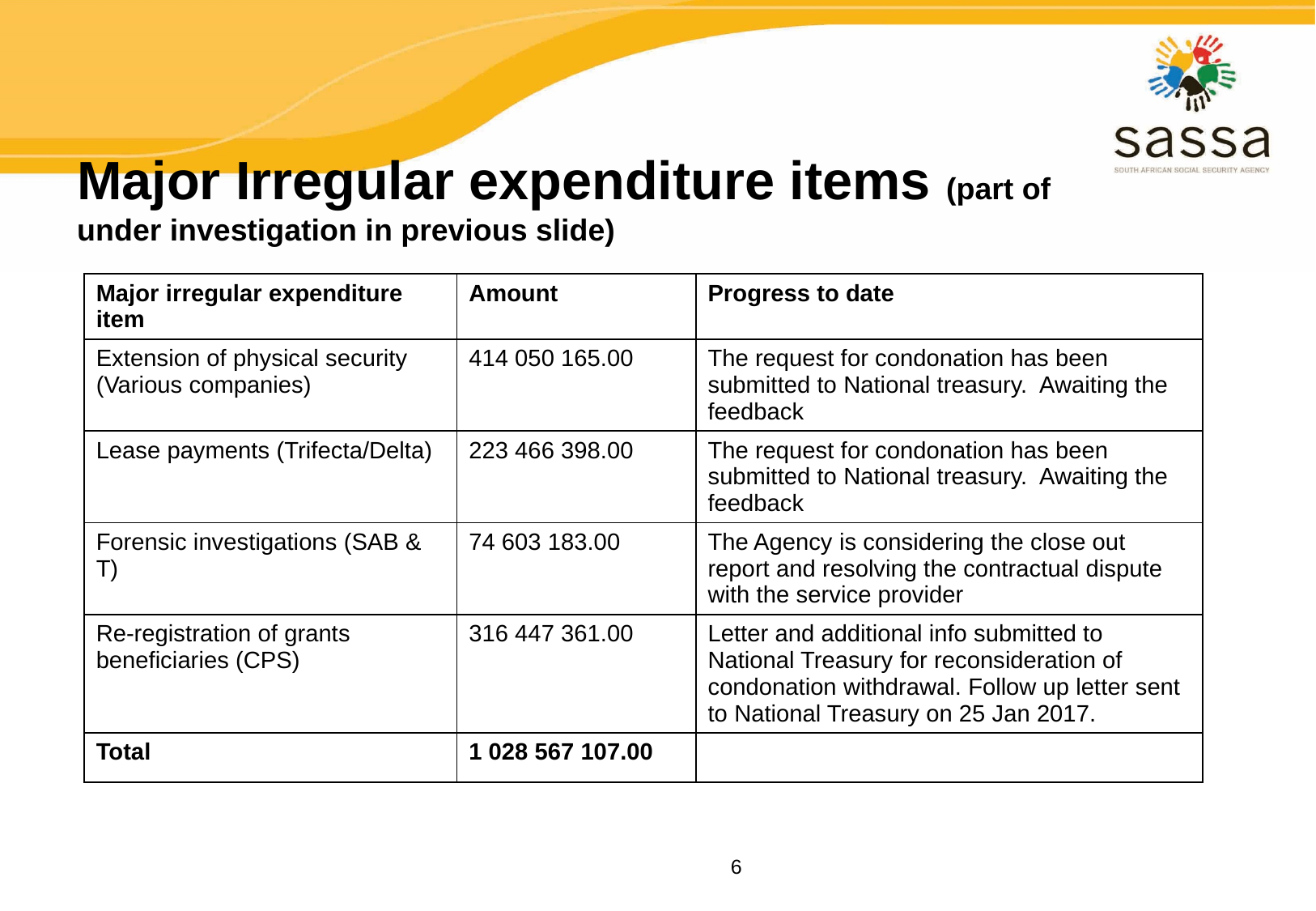

# Major Irregular expenditure items (part of under investigation in previous slide)
| Major irregular expenditure item | Amount | Progress to date |
| --- | --- | --- |
| Extension of physical security (Various companies) | 414 050 165.00 | The request for condonation has been submitted to National treasury. Awaiting the feedback |
| Lease payments (Trifecta/Delta) | 223 466 398.00 | The request for condonation has been submitted to National treasury. Awaiting the feedback |
| Forensic investigations (SAB & T) | 74 603 183.00 | The Agency is considering the close out report and resolving the contractual dispute with the service provider |
| Re-registration of grants beneficiaries (CPS) | 316 447 361.00 | Letter and additional info submitted to National Treasury for reconsideration of condonation withdrawal. Follow up letter sent to National Treasury on 25 Jan 2017. |
| Total | 1 028 567 107.00 |  |
6